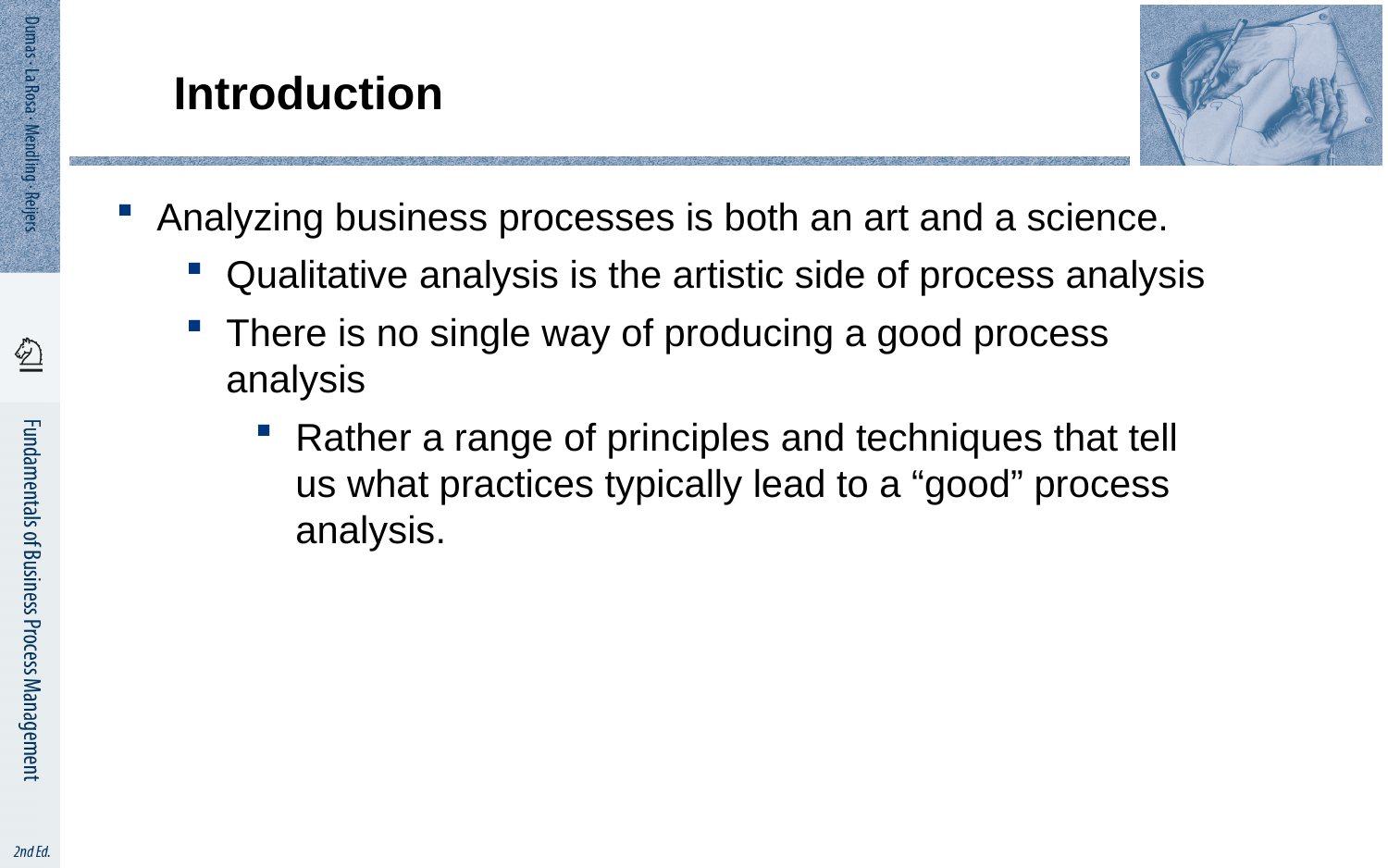

# Introduction
Analyzing business processes is both an art and a science.
Qualitative analysis is the artistic side of process analysis
There is no single way of producing a good process analysis
Rather a range of principles and techniques that tell us what practices typically lead to a “good” process analysis.